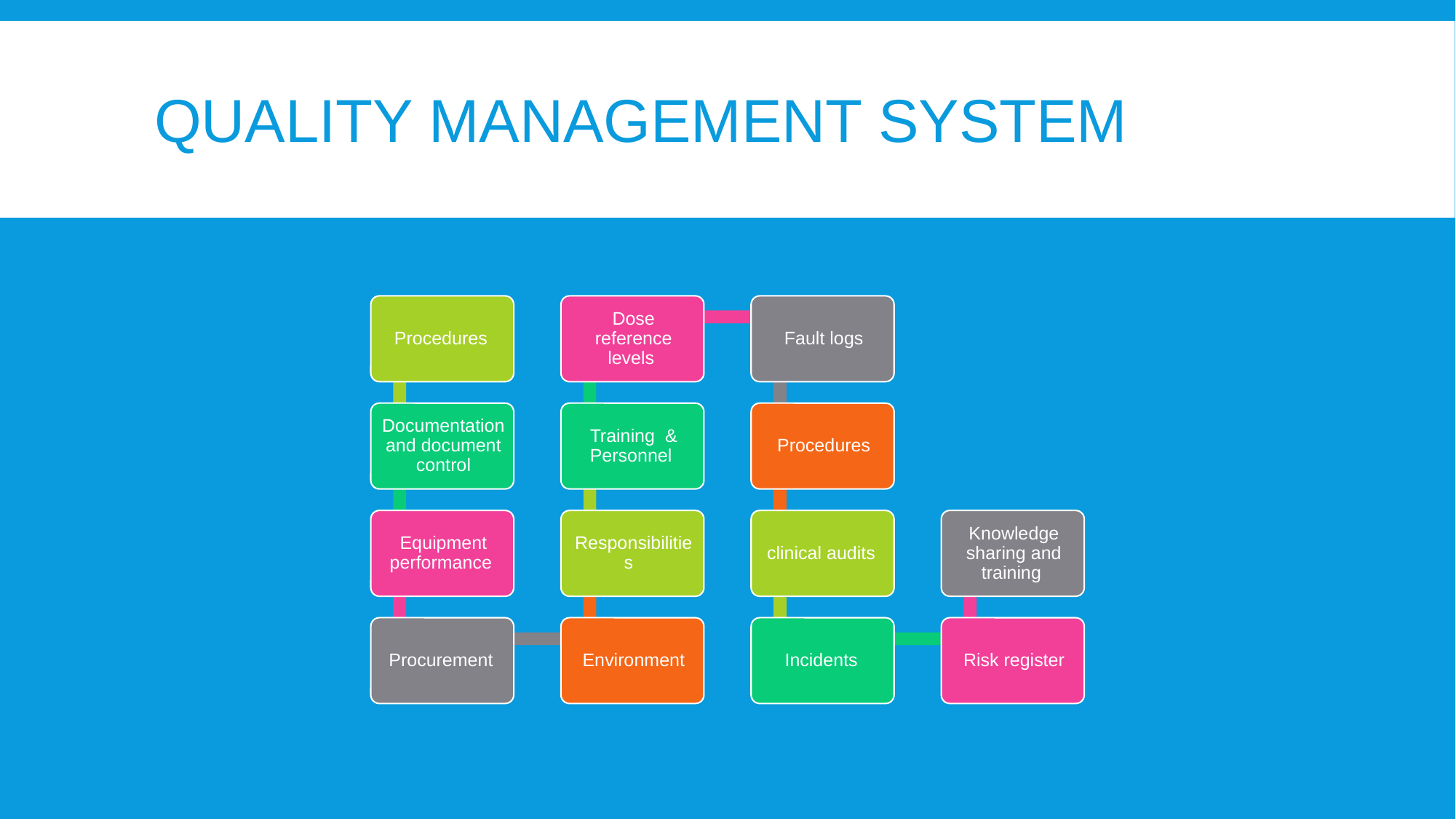

# Quality management system
Procedures
Documentation and document control
Equipment performance
Procurement
Environment
Responsibilities
Training  & Personnel
Dose reference levels
Fault logs
Procedures
clinical audits
Incidents
Risk register
Knowledge sharing and training